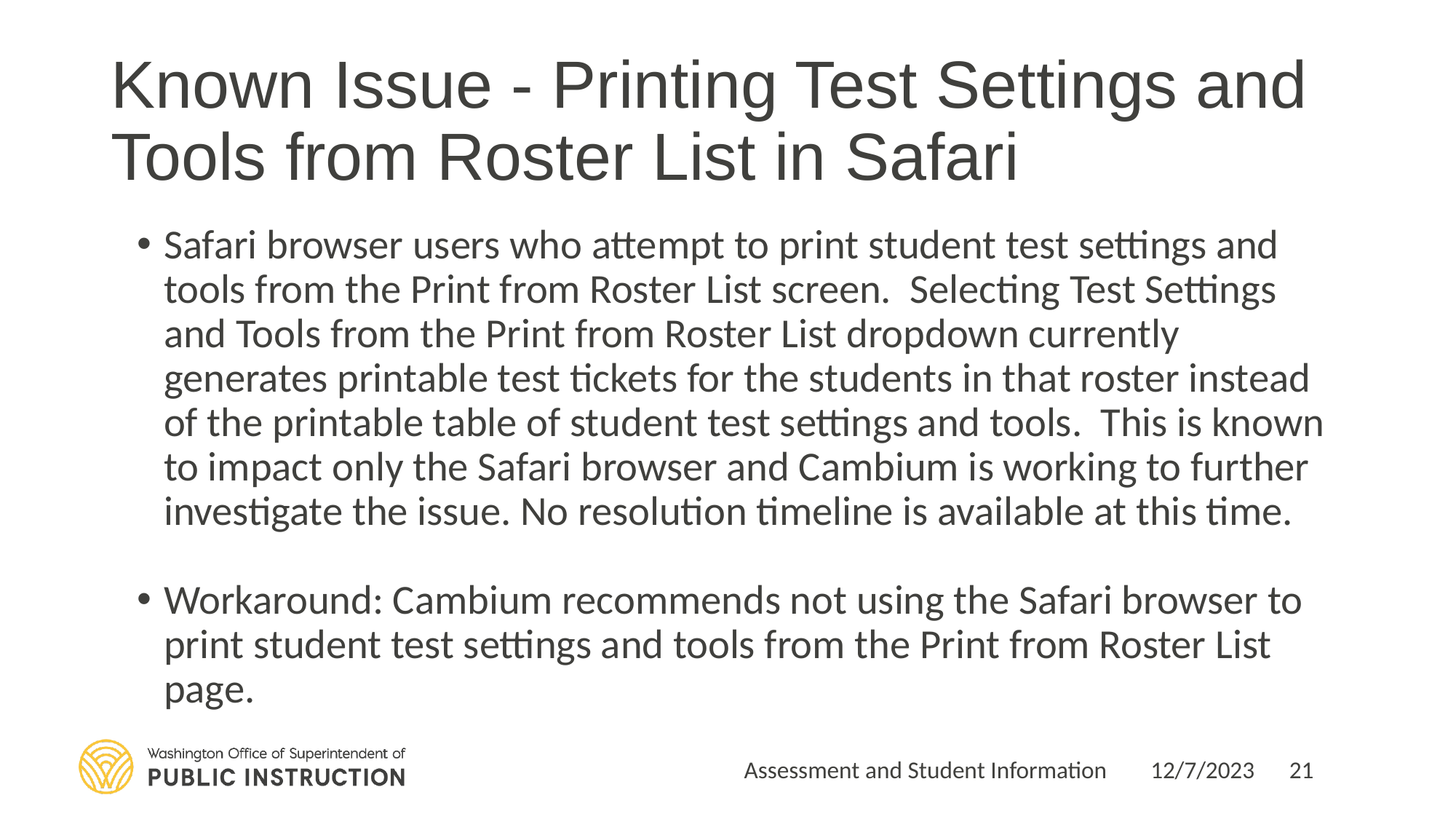

# Known Issue - Printing Test Settings and Tools from Roster List in Safari
Safari browser users who attempt to print student test settings and tools from the Print from Roster List screen.  Selecting Test Settings and Tools from the Print from Roster List dropdown currently generates printable test tickets for the students in that roster instead of the printable table of student test settings and tools.  This is known to impact only the Safari browser and Cambium is working to further investigate the issue. No resolution timeline is available at this time.

Workaround: Cambium recommends not using the Safari browser to print student test settings and tools from the Print from Roster List page.

Assessment and Student Information
12/7/2023
21